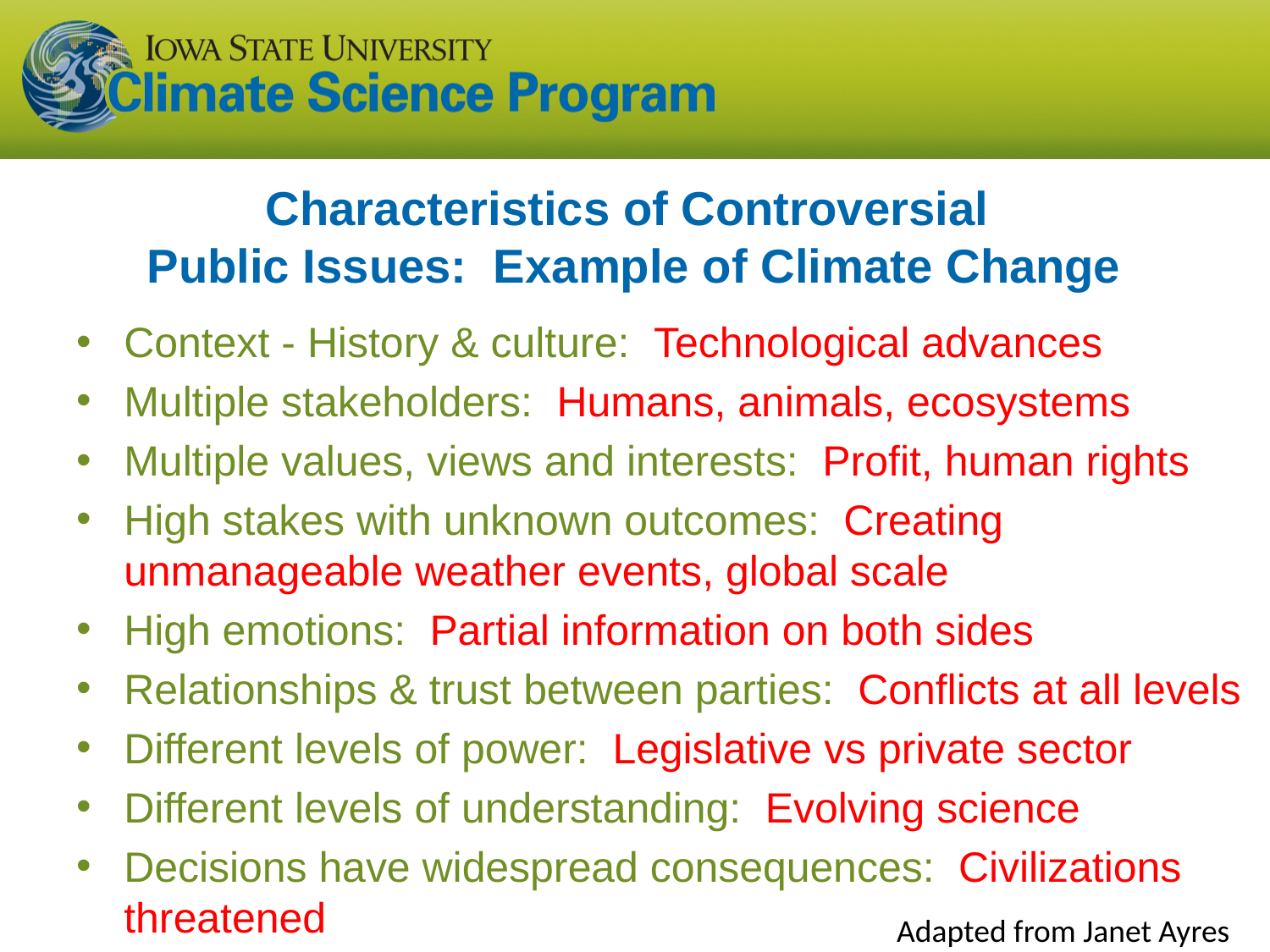

# Characteristics of Controversial Public Issues:  Example of Climate Change
Context - History & culture:  Technological advances
Multiple stakeholders:  Humans, animals, ecosystems
Multiple values, views and interests:  Profit, human rights
High stakes with unknown outcomes:  Creating unmanageable weather events, global scale
High emotions:  Partial information on both sides
Relationships & trust between parties:  Conflicts at all levels
Different levels of power:  Legislative vs private sector
Different levels of understanding:  Evolving science
Decisions have widespread consequences:  Civilizations threatened

2
Adapted from Janet Ayres